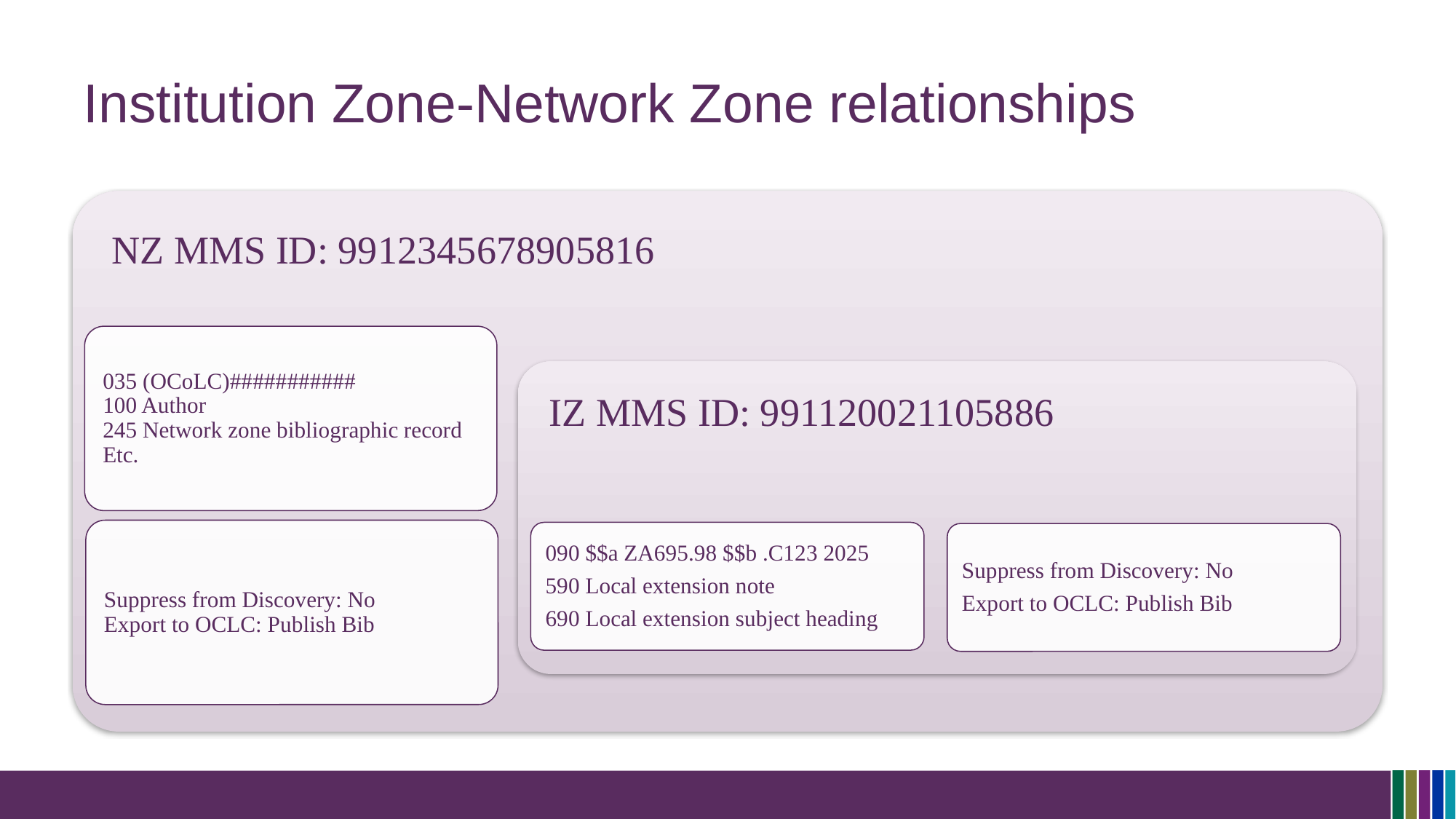

# Institution Zone-Network Zone relationships
NZ MMS ID: 9912345678905816
035 (OCoLC)###########
100 Author
245 Network zone bibliographic record
Etc.
Suppress from Discovery: No
Export to OCLC: Publish Bib
IZ MMS ID: 991120021105886
090 $$a ZA695.98 $$b .C123 2025
590 Local extension note
690 Local extension subject heading
Suppress from Discovery: No
Export to OCLC: Publish Bib